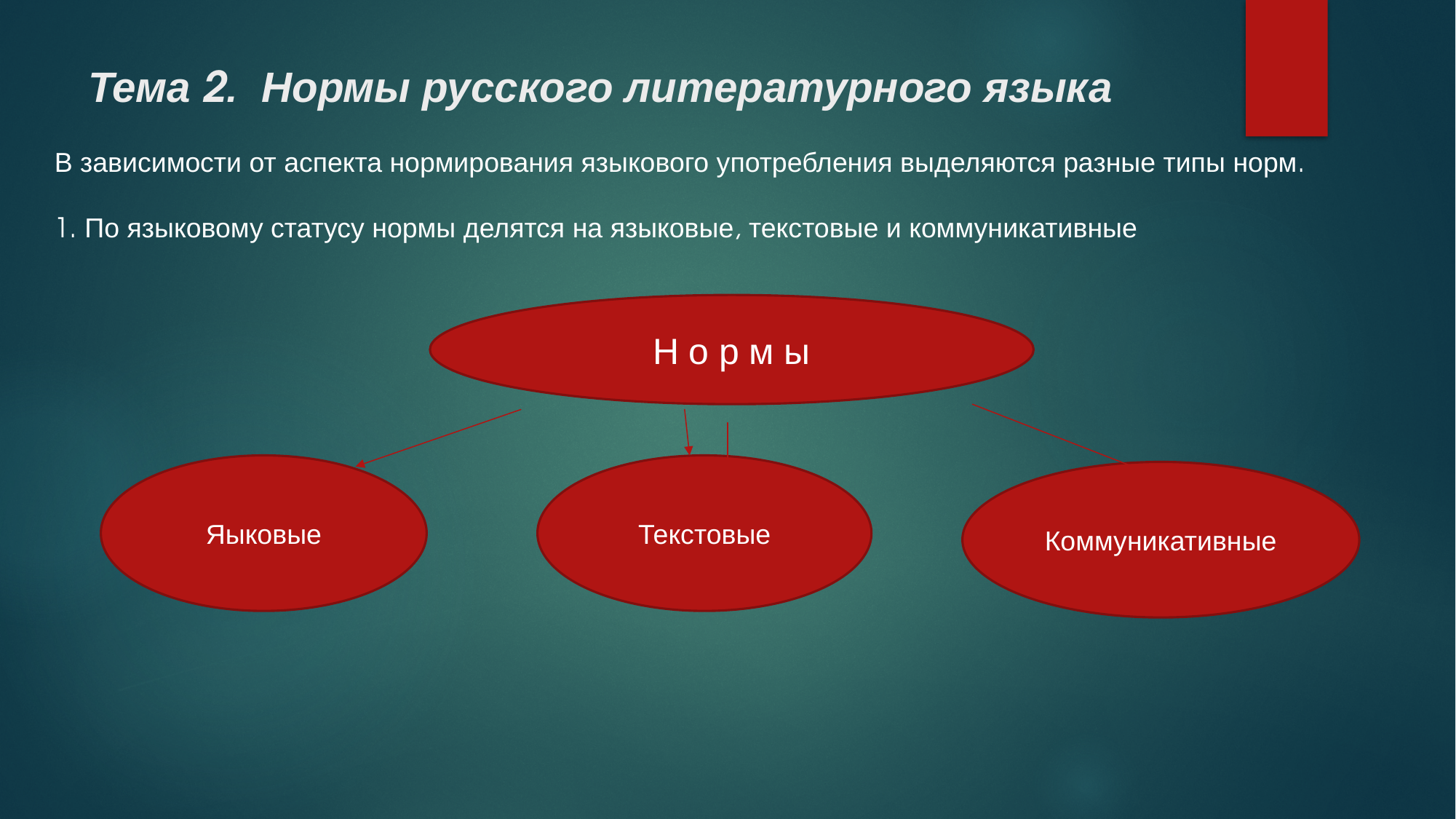

# Тема 2.  Нормы русского литературного языка
В зависимости от аспекта нормирования языкового употребления выделяются разные типы норм.

1. По языковому статусу нормы делятся на языковые, текстовые и коммуникативные

Н о р м ы
Яыковые
Текстовые
Коммуникативные